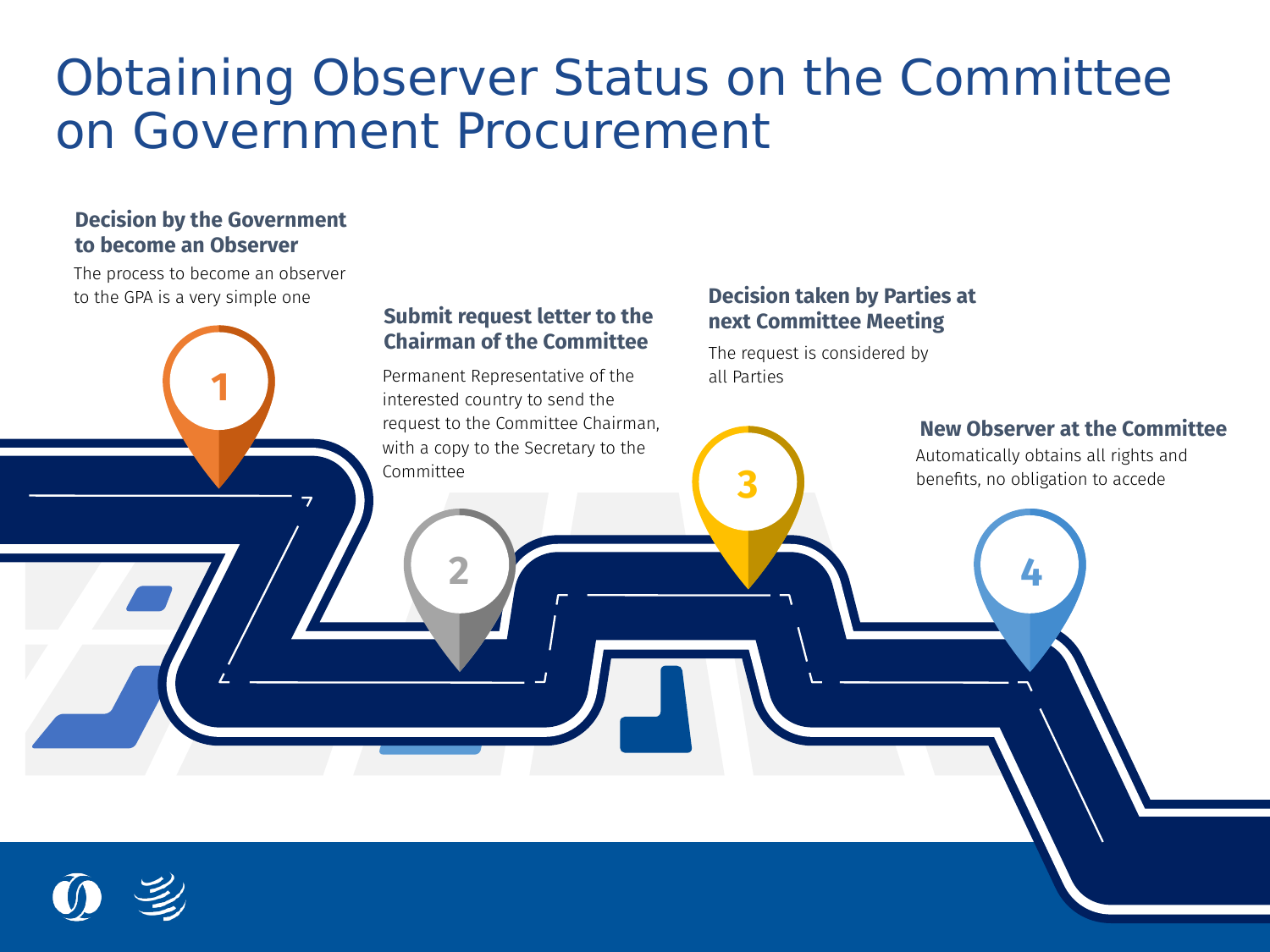

Obtaining Observer Status on the Committee
on Government Procurement
Decision by the Government to become an Observer
The process to become an observer to the GPA is a very simple one
Decision taken by Parties at next Committee Meeting
Submit request letter to the Chairman of the Committee

The request is considered by all Parties
Permanent Representative of the interested country to send the request to the Committee Chairman, with a copy to the Secretary to the Committee
1
New Observer at the Committee

3
Automatically obtains all rights and benefits, no obligation to accede

2
4

11